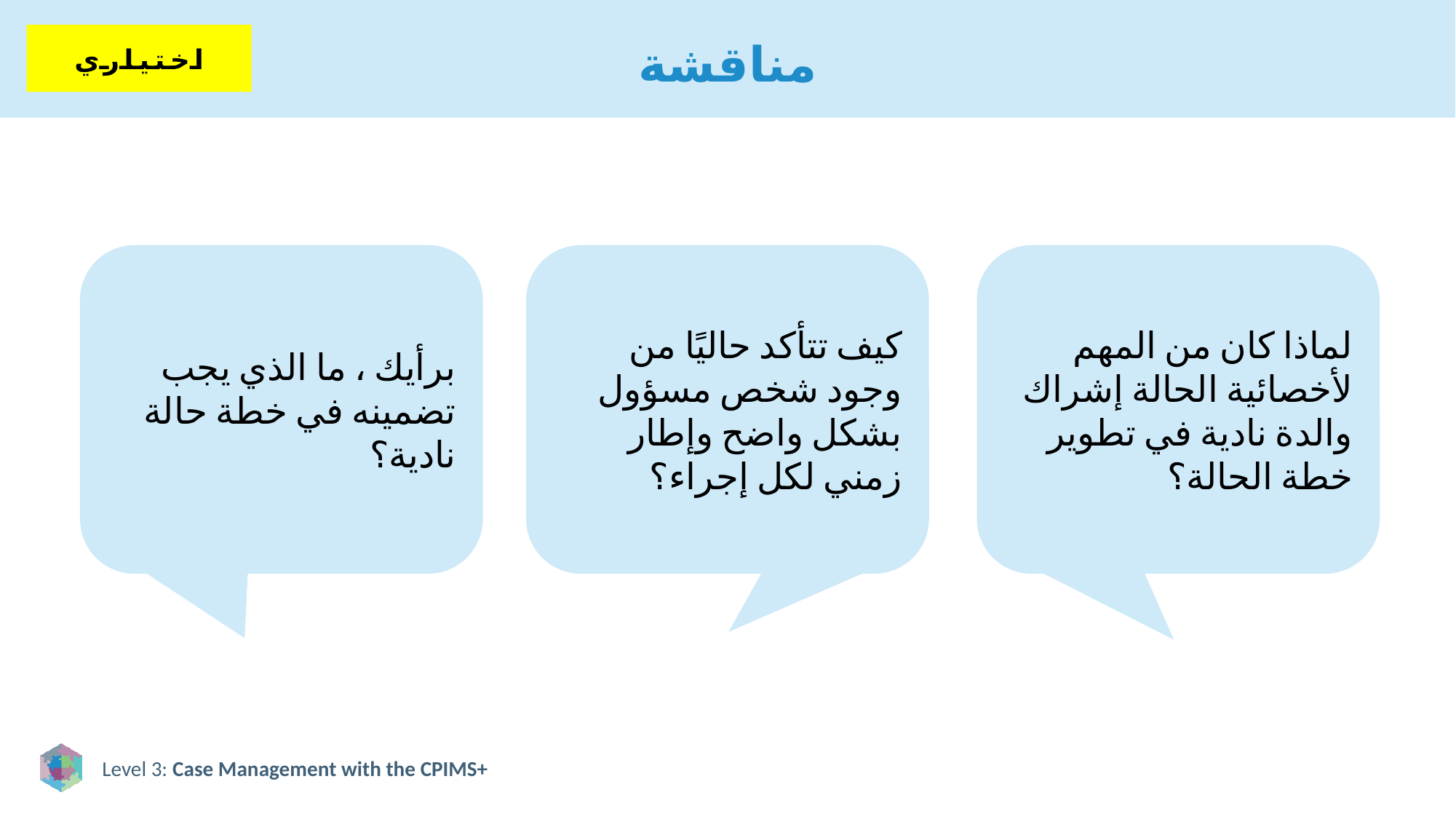

# مناقشة
اختياري
برأيك ، ما الذي يجب تضمينه في خطة حالة نادية؟
كيف تتأكد حاليًا من وجود شخص مسؤول  بشكل واضح وإطار زمني لكل إجراء؟
لماذا كان من المهم لأخصائية الحالة إشراك والدة نادية في تطوير خطة الحالة؟